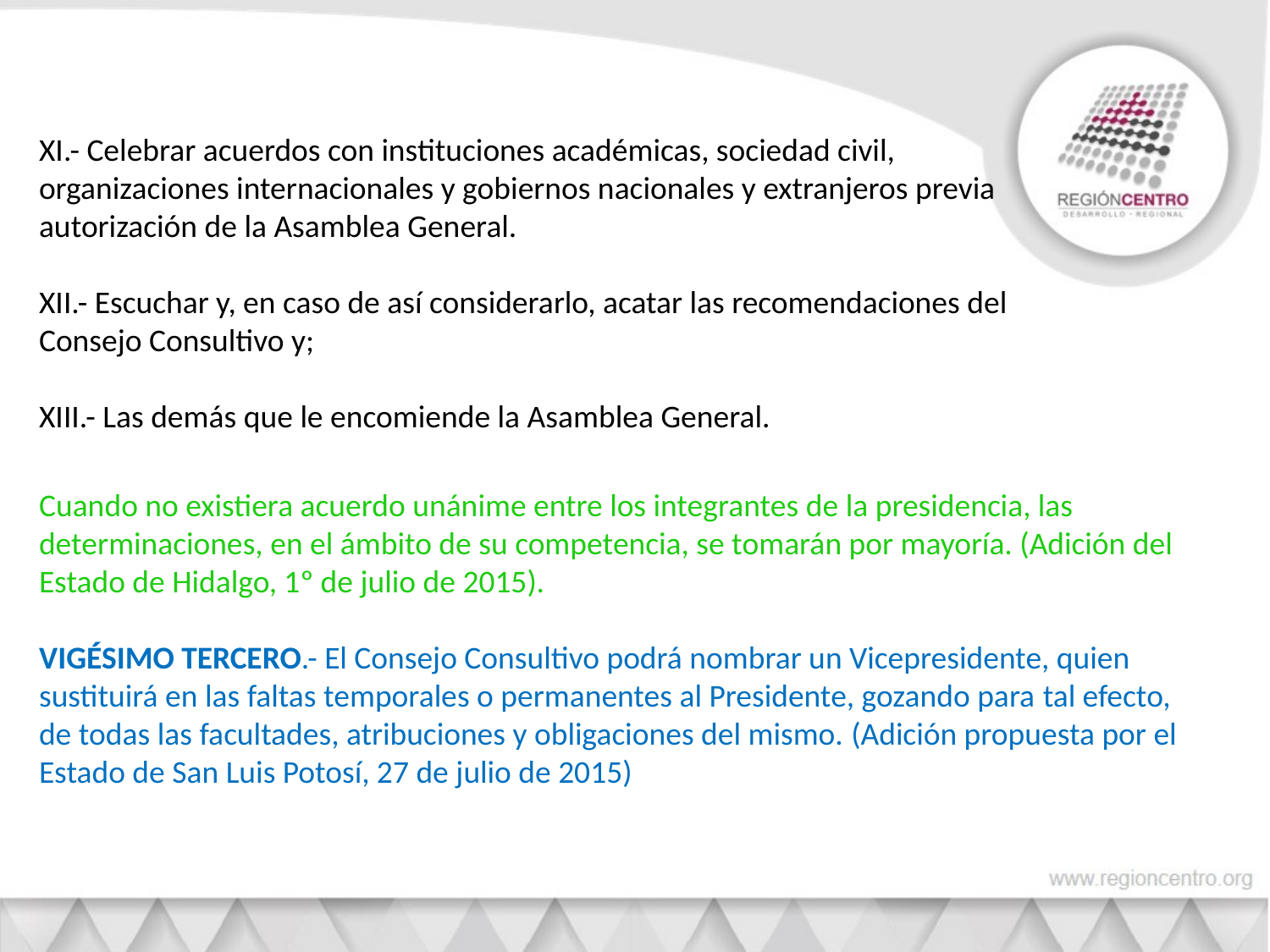

XI.- Celebrar acuerdos con instituciones académicas, sociedad civil, organizaciones internacionales y gobiernos nacionales y extranjeros previa autorización de la Asamblea General.

XII.- Escuchar y, en caso de así considerarlo, acatar las recomendaciones del Consejo Consultivo y;

XIII.- Las demás que le encomiende la Asamblea General.

Cuando no existiera acuerdo unánime entre los integrantes de la presidencia, las determinaciones, en el ámbito de su competencia, se tomarán por mayoría. (Adición del Estado de Hidalgo, 1º de julio de 2015).

VIGÉSIMO TERCERO.- El Consejo Consultivo podrá nombrar un Vicepresidente, quien sustituirá en las faltas temporales o permanentes al Presidente, gozando para tal efecto, de todas las facultades, atribuciones y obligaciones del mismo. (Adición propuesta por el Estado de San Luis Potosí, 27 de julio de 2015)